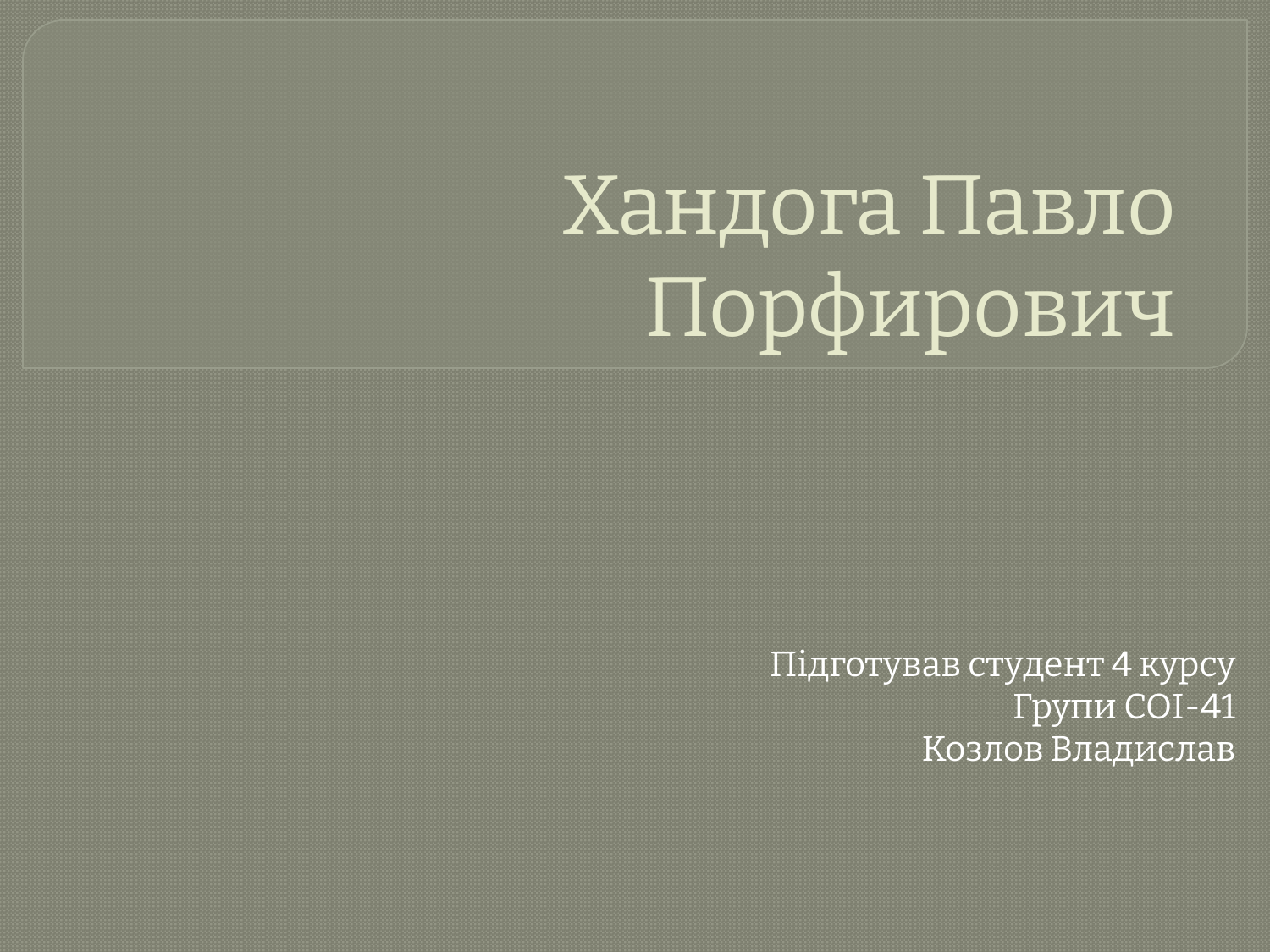

# Хандога Павло Порфирович
Підготував студент 4 курсу
Групи СОІ-41
Козлов Владислав